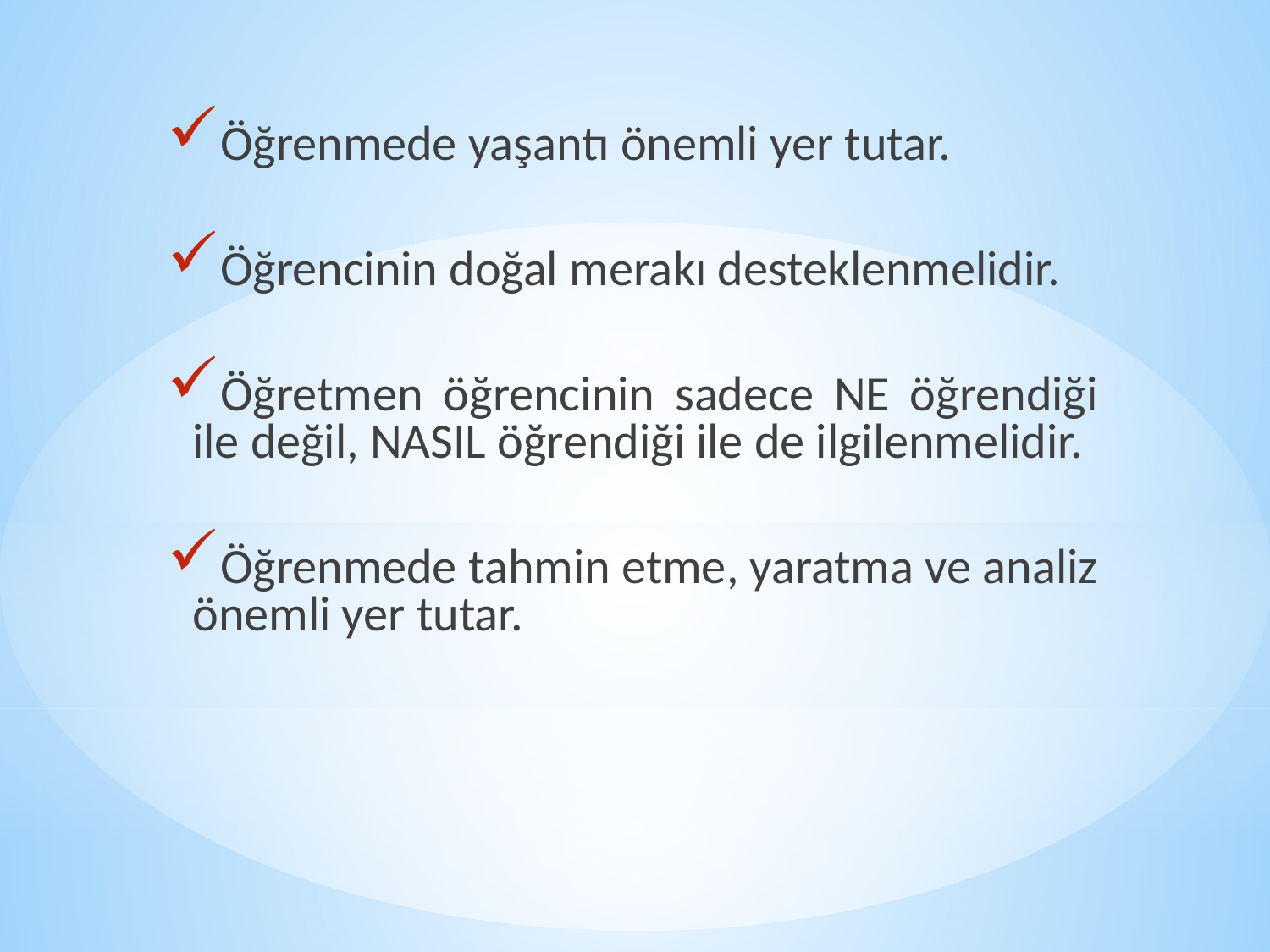

Öğrenmede yaşantı önemli yer tutar.

Öğrencinin doğal merakı desteklenmelidir.

Öğretmen öğrencinin sadece NE öğrendiği ile değil, NASIL öğrendiği ile de ilgilenmelidir.

Öğrenmede tahmin etme, yaratma ve analiz önemli yer tutar.